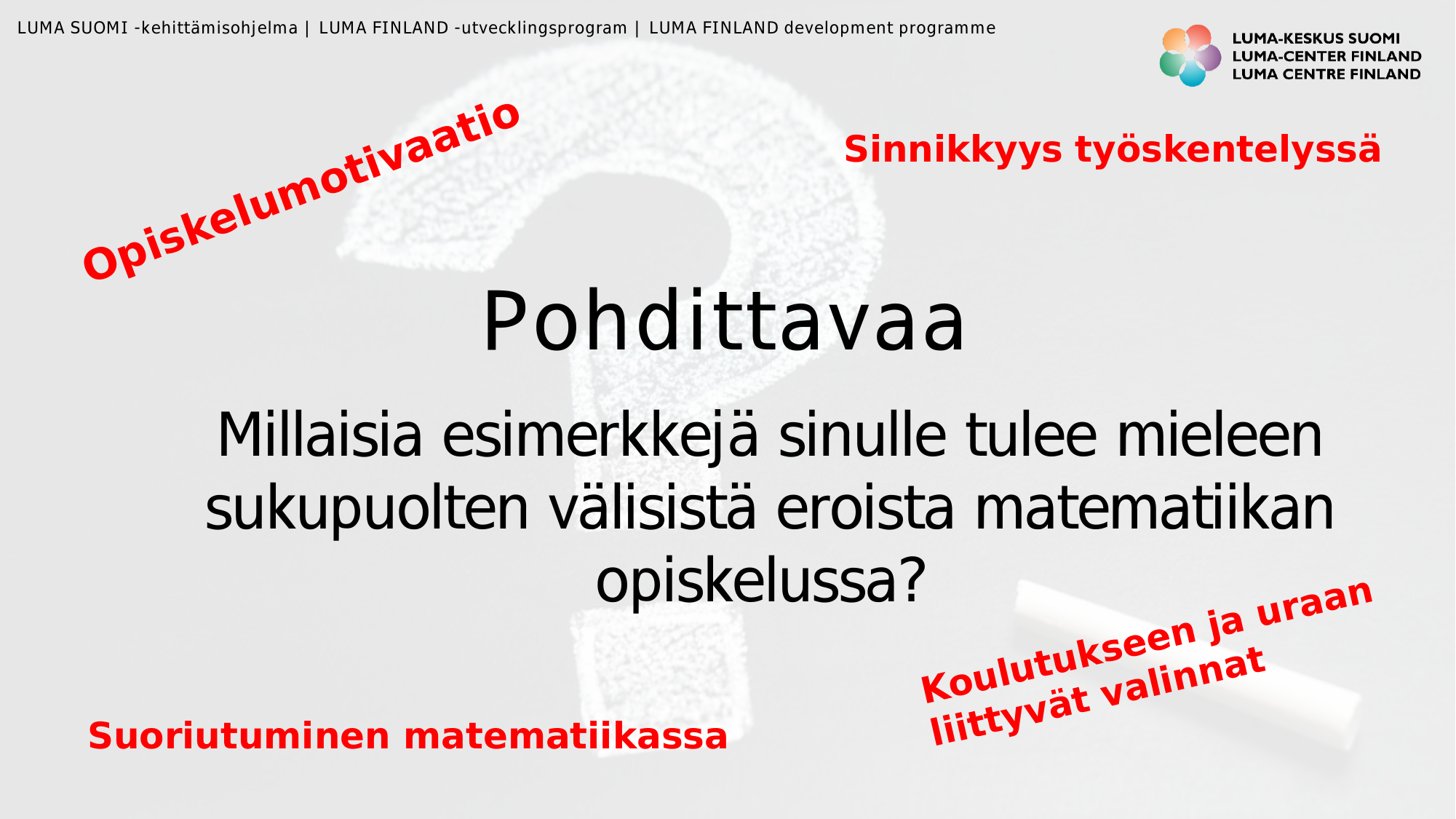

Sinnikkyys työskentelyssä
Opiskelumotivaatio

# Pohdittavaa
Millaisia esimerkkejä sinulle tulee mieleen sukupuolten välisistä eroista matematiikan opiskelussa?
Koulutukseen ja uraan liittyvät valinnat
Suoriutuminen matematiikassa